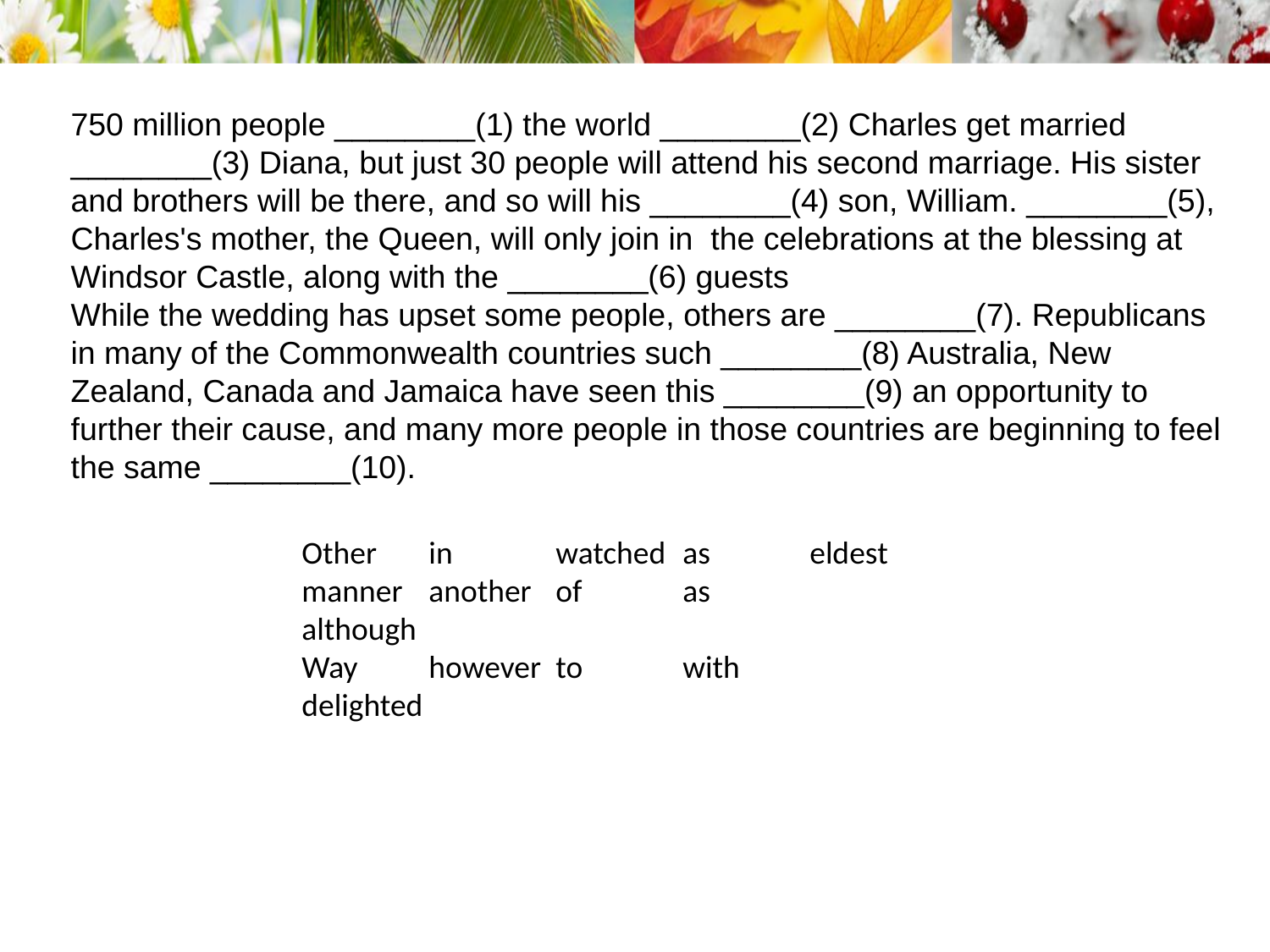

750 million people ________(1) the world ________(2) Charles get married ________(3) Diana, but just 30 people will attend his second marriage. His sister and brothers will be there, and so will his ________(4) son, William. ________(5), Charles's mother, the Queen, will only join in  the celebrations at the blessing at Windsor Castle, along with the ________(6) guests
While the wedding has upset some people, others are ________(7). Republicans in many of the Commonwealth countries such ________(8) Australia, New Zealand, Canada and Jamaica have seen this ________(9) an opportunity to further their cause, and many more people in those countries are beginning to feel the same ________(10).
Other	in	watched	as	eldest
manner	another	of	as	although
Way	however	to	with	delighted